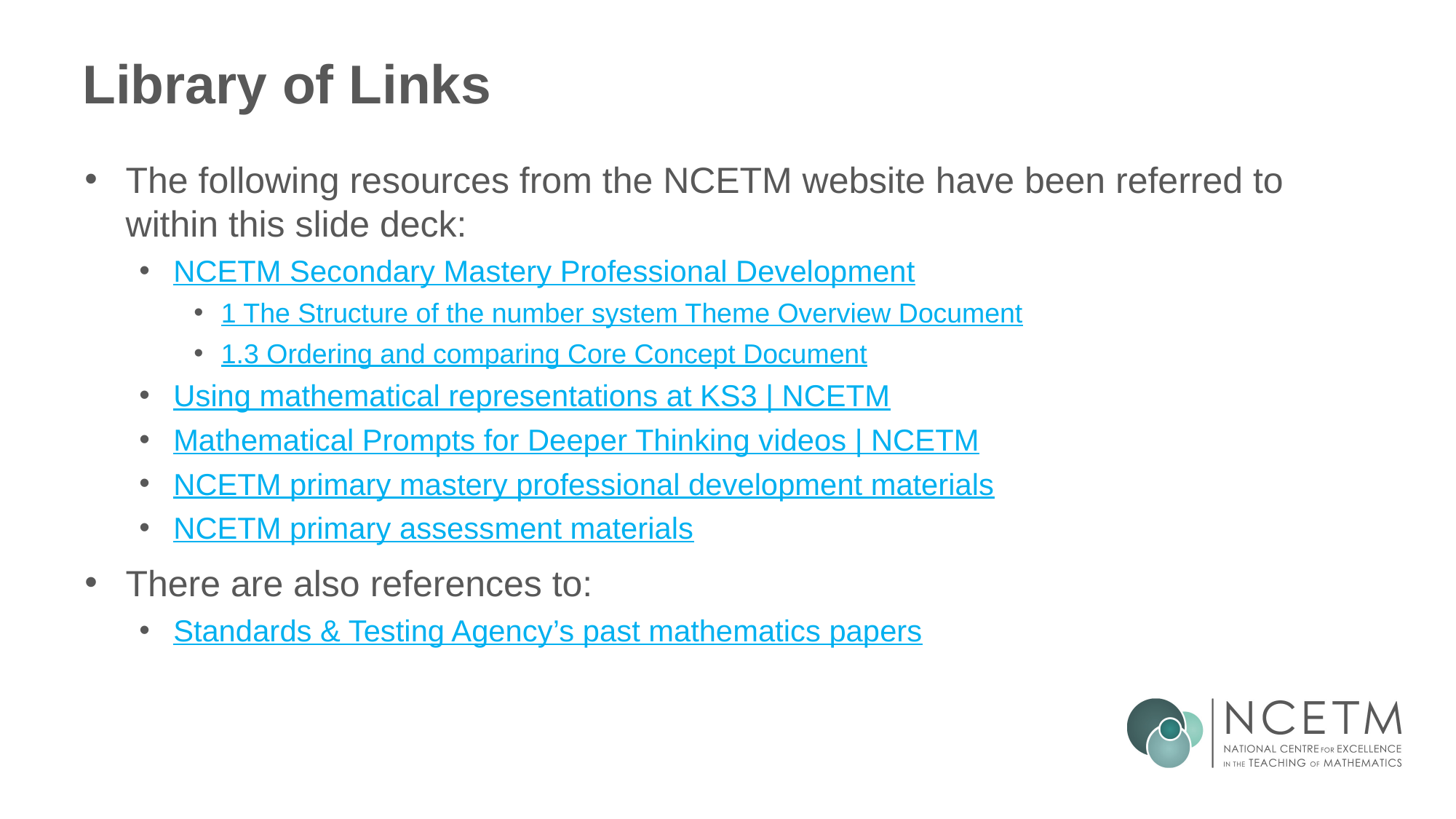

# Library of Links
The following resources from the NCETM website have been referred to within this slide deck:
NCETM Secondary Mastery Professional Development
1 The Structure of the number system Theme Overview Document
1.3 Ordering and comparing Core Concept Document
Using mathematical representations at KS3 | NCETM
Mathematical Prompts for Deeper Thinking videos | NCETM
NCETM primary mastery professional development materials
NCETM primary assessment materials
There are also references to:
Standards & Testing Agency’s past mathematics papers